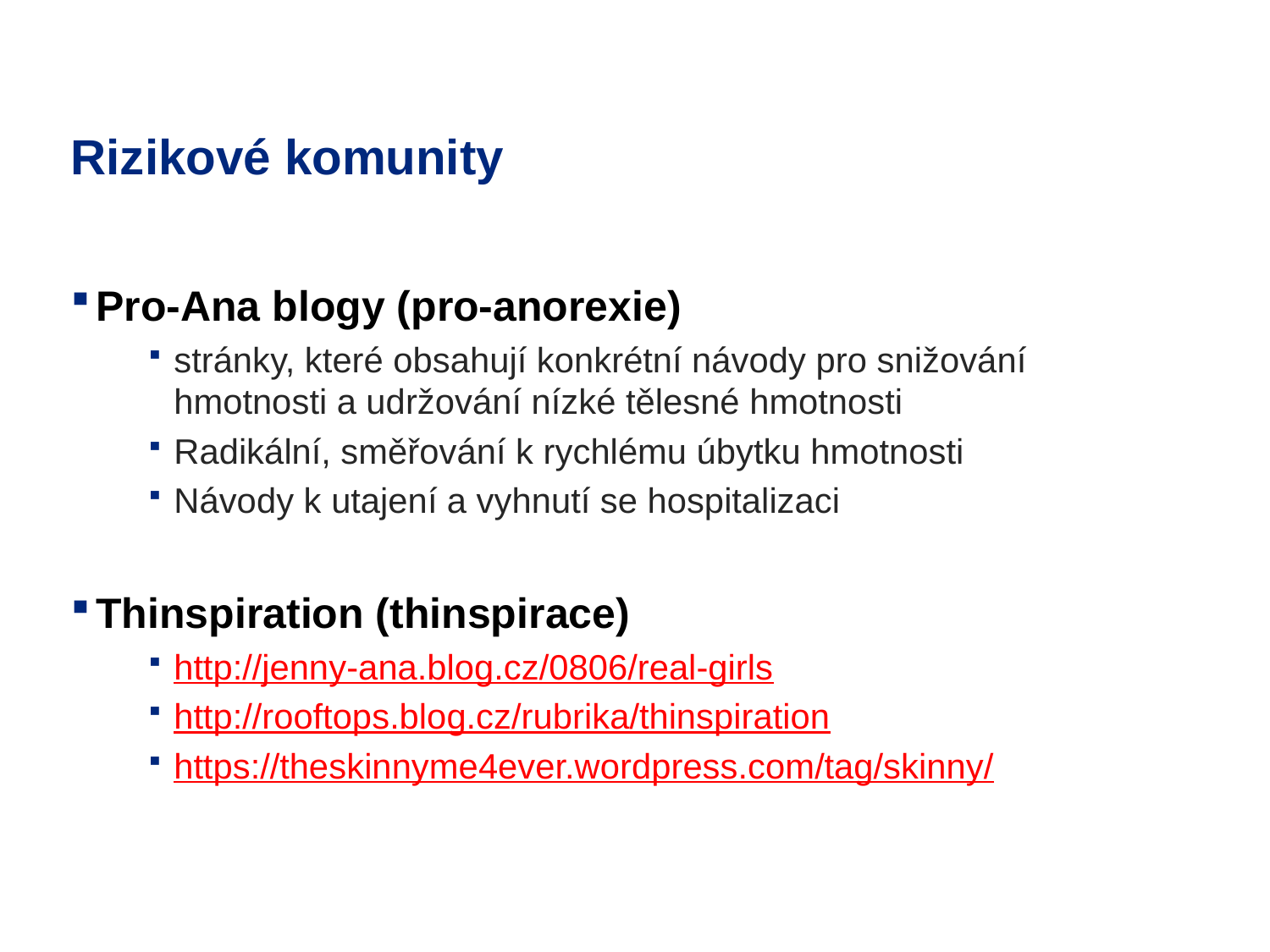

# Rizikové komunity

Pro-Ana blogy (pro-anorexie)
stránky, které obsahují konkrétní návody pro snižování hmotnosti a udržování nízké tělesné hmotnosti
Radikální, směřování k rychlému úbytku hmotnosti
Návody k utajení a vyhnutí se hospitalizaci

Thinspiration (thinspirace)
http://jenny-ana.blog.cz/0806/real-girls
http://rooftops.blog.cz/rubrika/thinspiration
https://theskinnyme4ever.wordpress.com/tag/skinny/